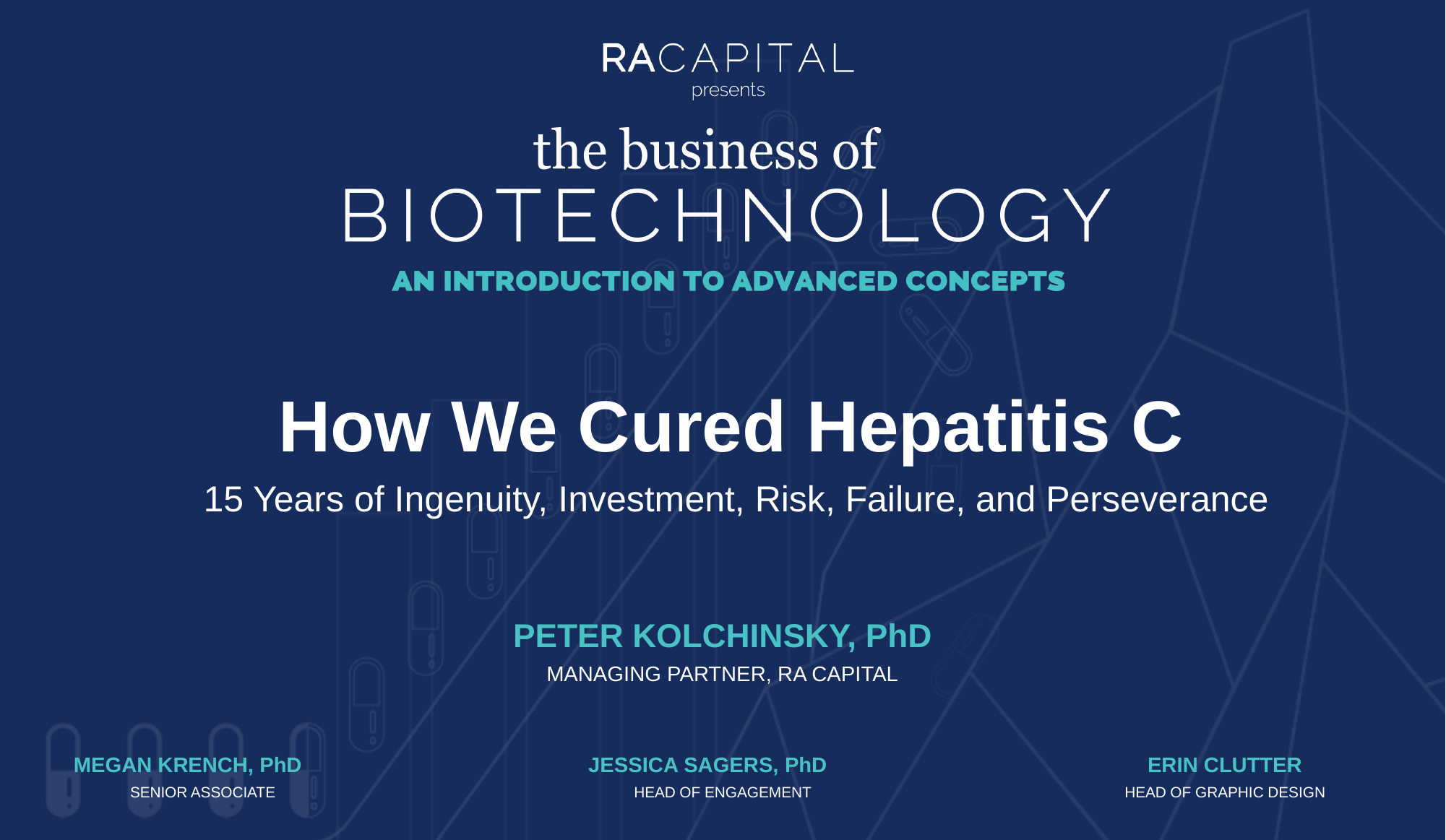

How We Cured Hepatitis C
15 Years of Ingenuity, Investment, Risk, Failure, and Perseverance
PETER KOLCHINSKY, PhD
MANAGING PARTNER, RA CAPITAL

MEGAN KRENCH, PhD
SENIOR ASSOCIATE
JESSICA SAGERS, PhD
HEAD OF ENGAGEMENT
ERIN CLUTTER
HEAD OF GRAPHIC DESIGN